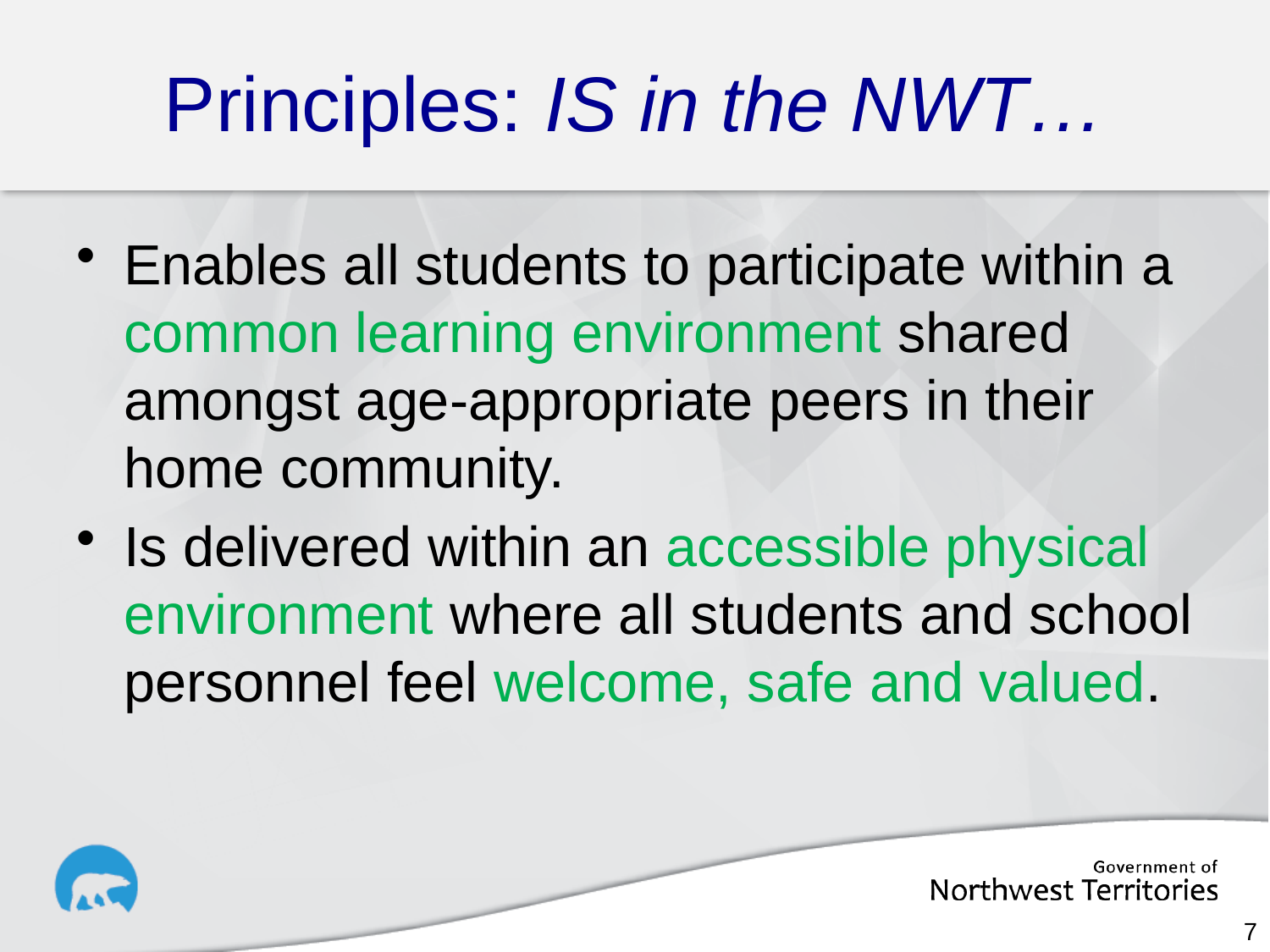

# Principles: IS in the NWT…
Enables all students to participate within a common learning environment shared amongst age-appropriate peers in their home community.
Is delivered within an accessible physical environment where all students and school personnel feel welcome, safe and valued.
7